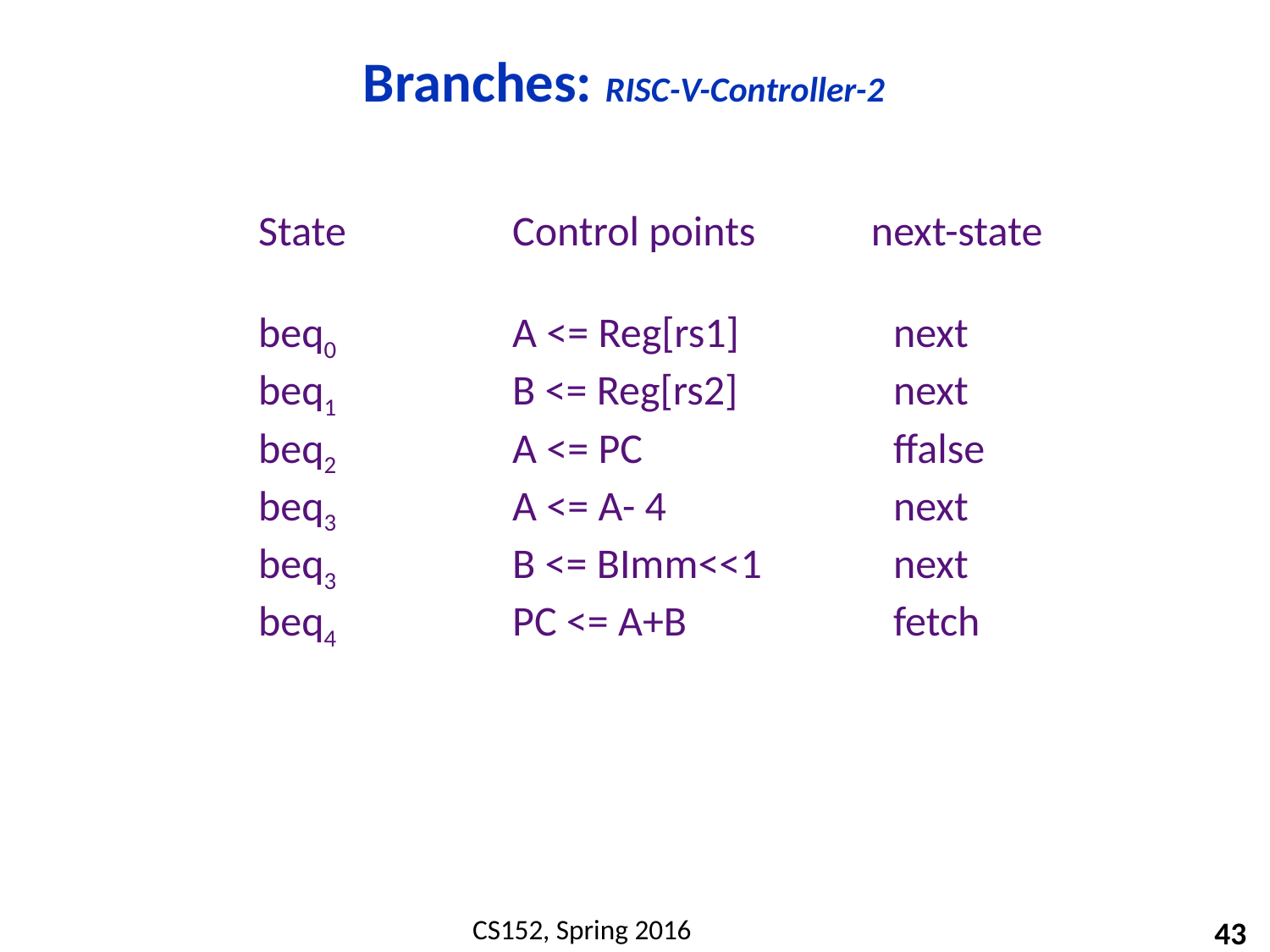

# Branches: RISC-V-Controller-2
State  		Control points	           next-state

beq0  		A <= Reg[rs1]		next
beq1  		B <= Reg[rs2]		next
beq2  		A <= PC	  	ffalse
beq3	 	A <= A- 4		next
beq3 	 	B <= BImm<<1	  	next
beq4 	 	PC <= A+B		fetch

43